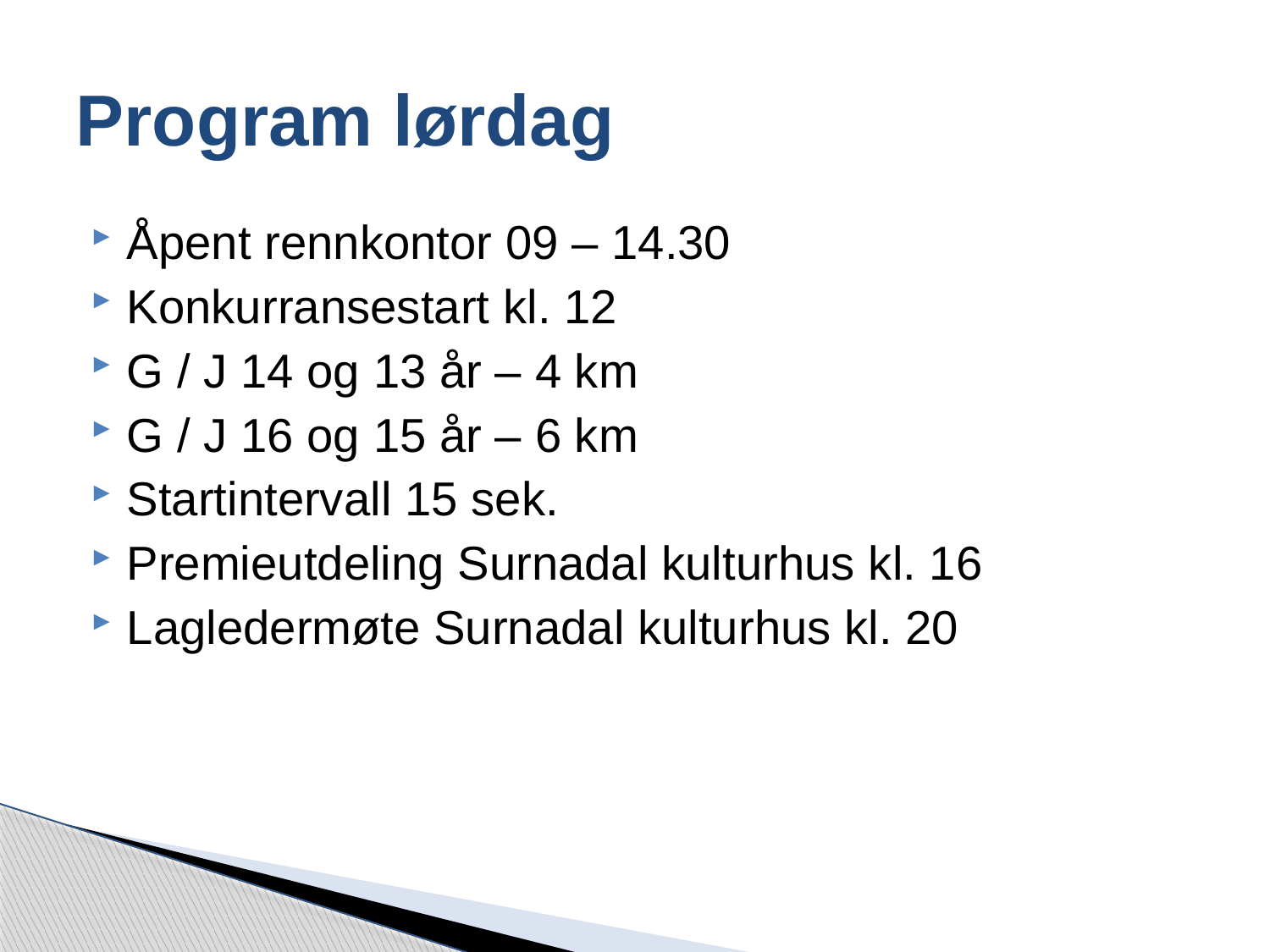

# Program lørdag
Åpent rennkontor 09 – 14.30
Konkurransestart kl. 12
G / J 14 og 13 år – 4 km
G / J 16 og 15 år – 6 km
Startintervall 15 sek.
Premieutdeling Surnadal kulturhus kl. 16
Lagledermøte Surnadal kulturhus kl. 20